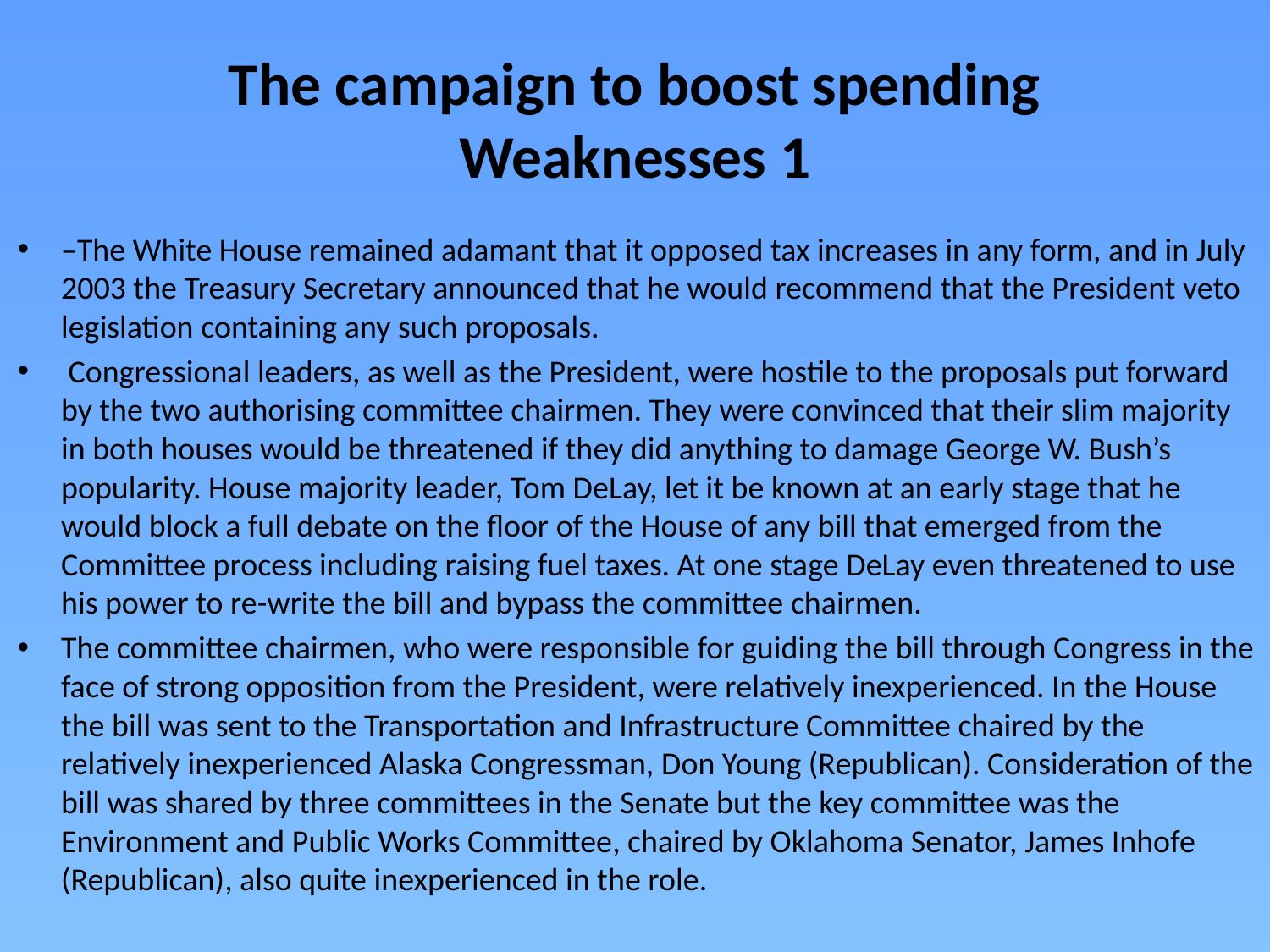

# The campaign to boost spending Weaknesses 1
–The White House remained adamant that it opposed tax increases in any form, and in July 2003 the Treasury Secretary announced that he would recommend that the President veto legislation containing any such proposals.
 Congressional leaders, as well as the President, were hostile to the proposals put forward by the two authorising committee chairmen. They were convinced that their slim majority in both houses would be threatened if they did anything to damage George W. Bush’s popularity. House majority leader, Tom DeLay, let it be known at an early stage that he would block a full debate on the floor of the House of any bill that emerged from the Committee process including raising fuel taxes. At one stage DeLay even threatened to use his power to re-write the bill and bypass the committee chairmen.
The committee chairmen, who were responsible for guiding the bill through Congress in the face of strong opposition from the President, were relatively inexperienced. In the House the bill was sent to the Transportation and Infrastructure Committee chaired by the relatively inexperienced Alaska Congressman, Don Young (Republican). Consideration of the bill was shared by three committees in the Senate but the key committee was the Environment and Public Works Committee, chaired by Oklahoma Senator, James Inhofe (Republican), also quite inexperienced in the role.